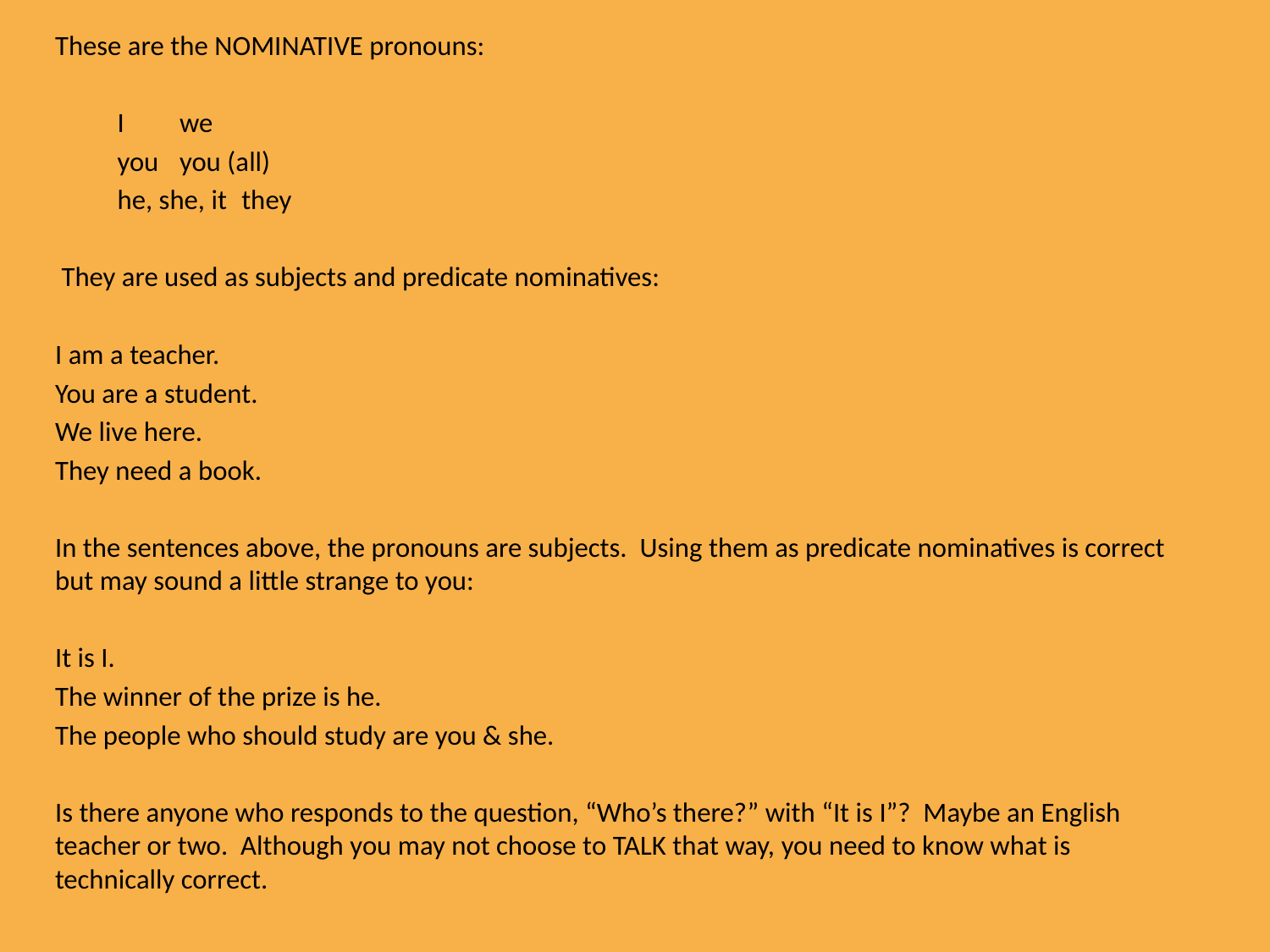

These are the NOMINATIVE pronouns:

		I			we
		you			you (all)
		he, she, it			they

 They are used as subjects and predicate nominatives:

I am a teacher.
You are a student.
We live here.
They need a book.

In the sentences above, the pronouns are subjects.  Using them as predicate nominatives is correct but may sound a little strange to you:

It is I.
The winner of the prize is he.
The people who should study are you & she.

Is there anyone who responds to the question, “Who’s there?” with “It is I”?  Maybe an English teacher or two.  Although you may not choose to TALK that way, you need to know what is technically correct.

#